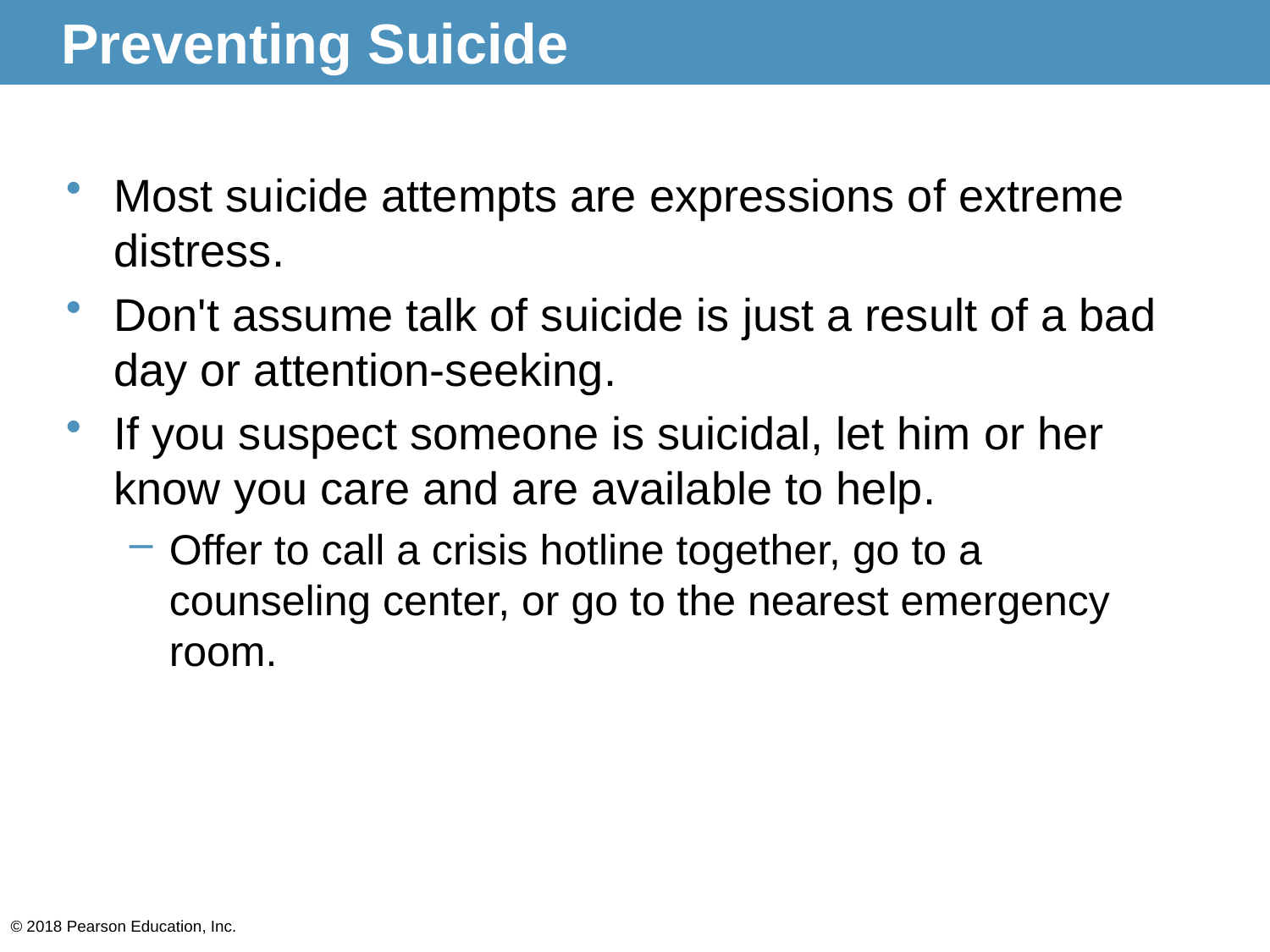

# Preventing Suicide
Most suicide attempts are expressions of extreme distress.
Don't assume talk of suicide is just a result of a bad day or attention-seeking.
If you suspect someone is suicidal, let him or her know you care and are available to help.
Offer to call a crisis hotline together, go to a counseling center, or go to the nearest emergency room.